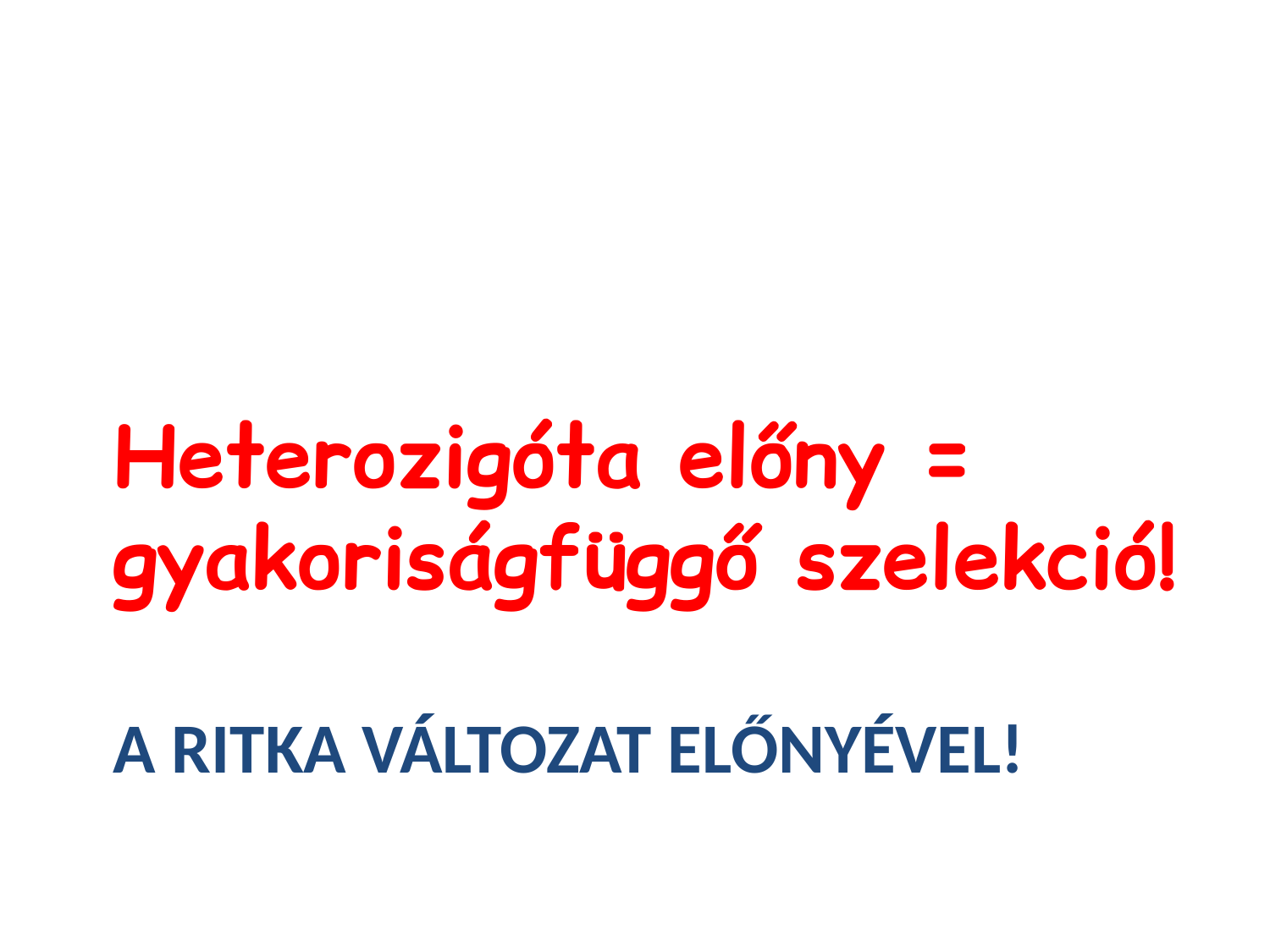

Heterozigóta előny = gyakoriságfüggő szelekció!
# A ritka változat előnyével!